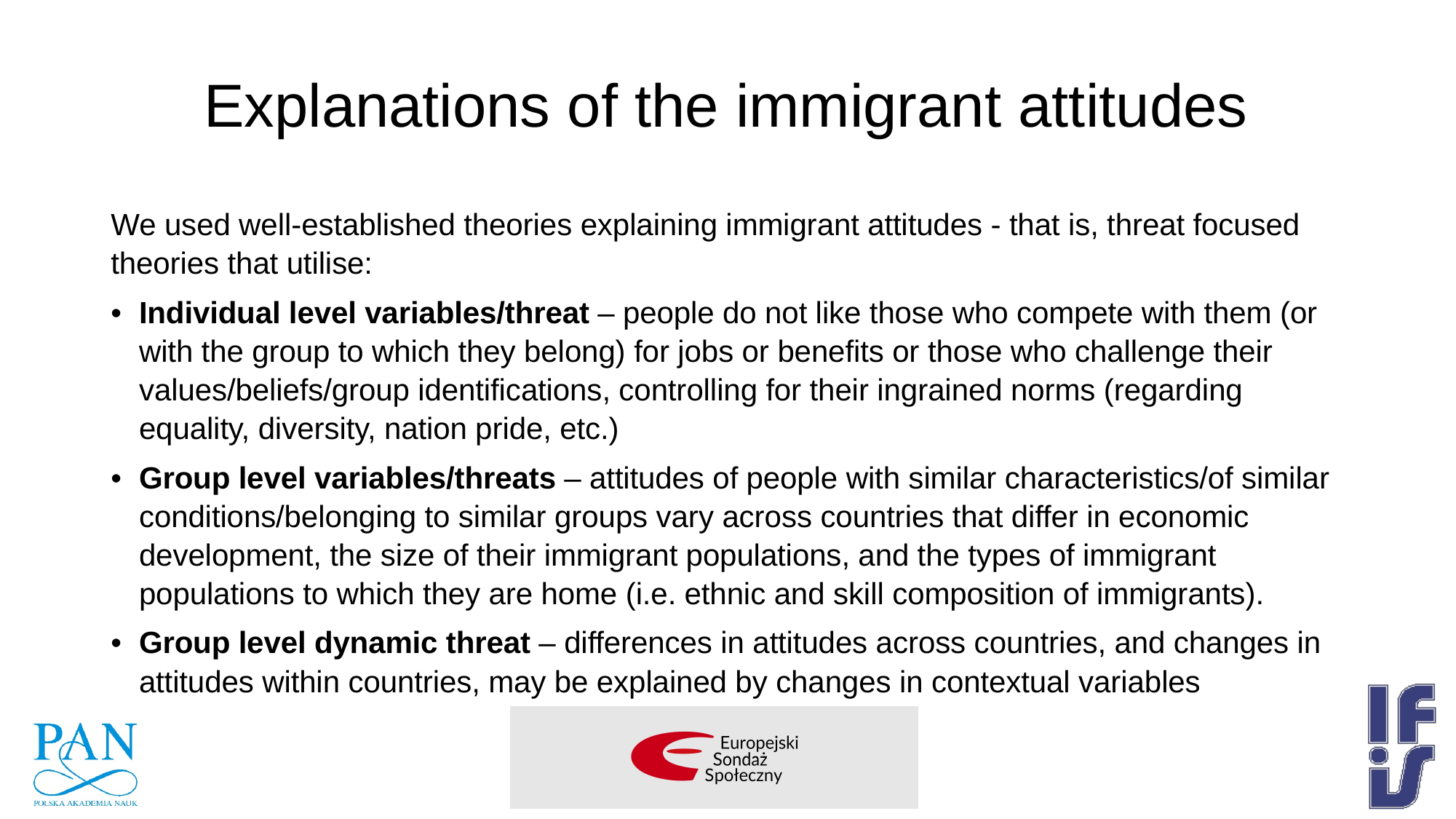

# Explanations of the immigrant attitudes
We used well-established theories explaining immigrant attitudes - that is, threat focused theories that utilise:
Individual level variables/threat – people do not like those who compete with them (or with the group to which they belong) for jobs or benefits or those who challenge their values/beliefs/group identifications, controlling for their ingrained norms (regarding equality, diversity, nation pride, etc.)
Group level variables/threats – attitudes of people with similar characteristics/of similar conditions/belonging to similar groups vary across countries that differ in economic development, the size of their immigrant populations, and the types of immigrant populations to which they are home (i.e. ethnic and skill composition of immigrants).
Group level dynamic threat – differences in attitudes across countries, and changes in attitudes within countries, may be explained by changes in contextual variables